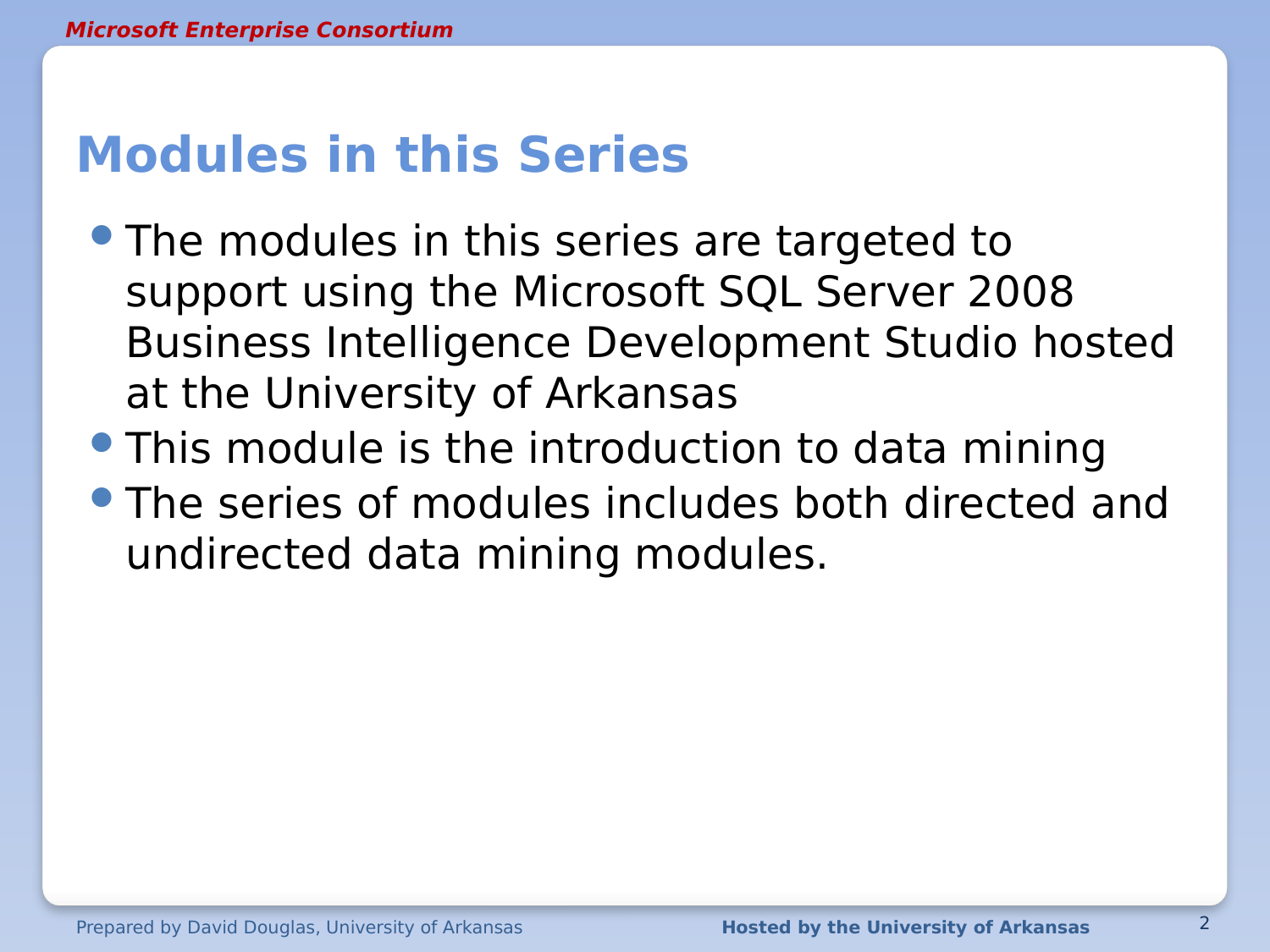

# Modules in this Series
The modules in this series are targeted to support using the Microsoft SQL Server 2008 Business Intelligence Development Studio hosted at the University of Arkansas
This module is the introduction to data mining
The series of modules includes both directed and undirected data mining modules.
Prepared by David Douglas, University of Arkansas
Hosted by the University of Arkansas
2